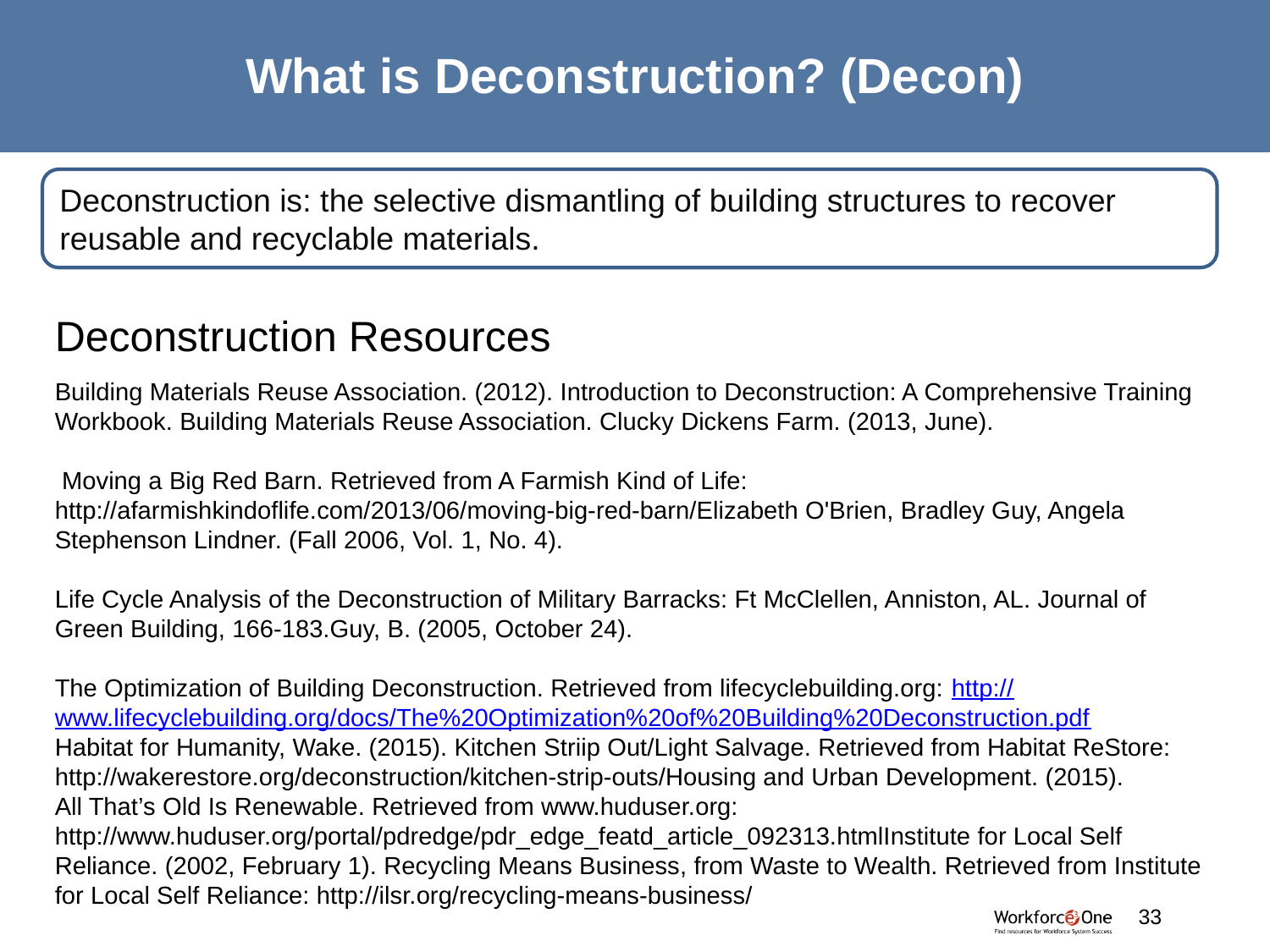

# What is Deconstruction? (Decon)
Deconstruction is: the selective dismantling of building structures to recover reusable and recyclable materials.
Deconstruction Resources
Building Materials Reuse Association. (2012). Introduction to Deconstruction: A Comprehensive Training Workbook. Building Materials Reuse Association. Clucky Dickens Farm. (2013, June).

 Moving a Big Red Barn. Retrieved from A Farmish Kind of Life: http://afarmishkindoflife.com/2013/06/moving-big-red-barn/Elizabeth O'Brien, Bradley Guy, Angela Stephenson Lindner. (Fall 2006, Vol. 1, No. 4).

Life Cycle Analysis of the Deconstruction of Military Barracks: Ft McClellen, Anniston, AL. Journal of Green Building, 166-183.Guy, B. (2005, October 24).

The Optimization of Building Deconstruction. Retrieved from lifecyclebuilding.org: http://www.lifecyclebuilding.org/docs/The%20Optimization%20of%20Building%20Deconstruction.pdf
Habitat for Humanity, Wake. (2015). Kitchen Striip Out/Light Salvage. Retrieved from Habitat ReStore: http://wakerestore.org/deconstruction/kitchen-strip-outs/Housing and Urban Development. (2015).
All That’s Old Is Renewable. Retrieved from www.huduser.org: http://www.huduser.org/portal/pdredge/pdr_edge_featd_article_092313.htmlInstitute for Local Self Reliance. (2002, February 1). Recycling Means Business, from Waste to Wealth. Retrieved from Institute for Local Self Reliance: http://ilsr.org/recycling-means-business/
#
33